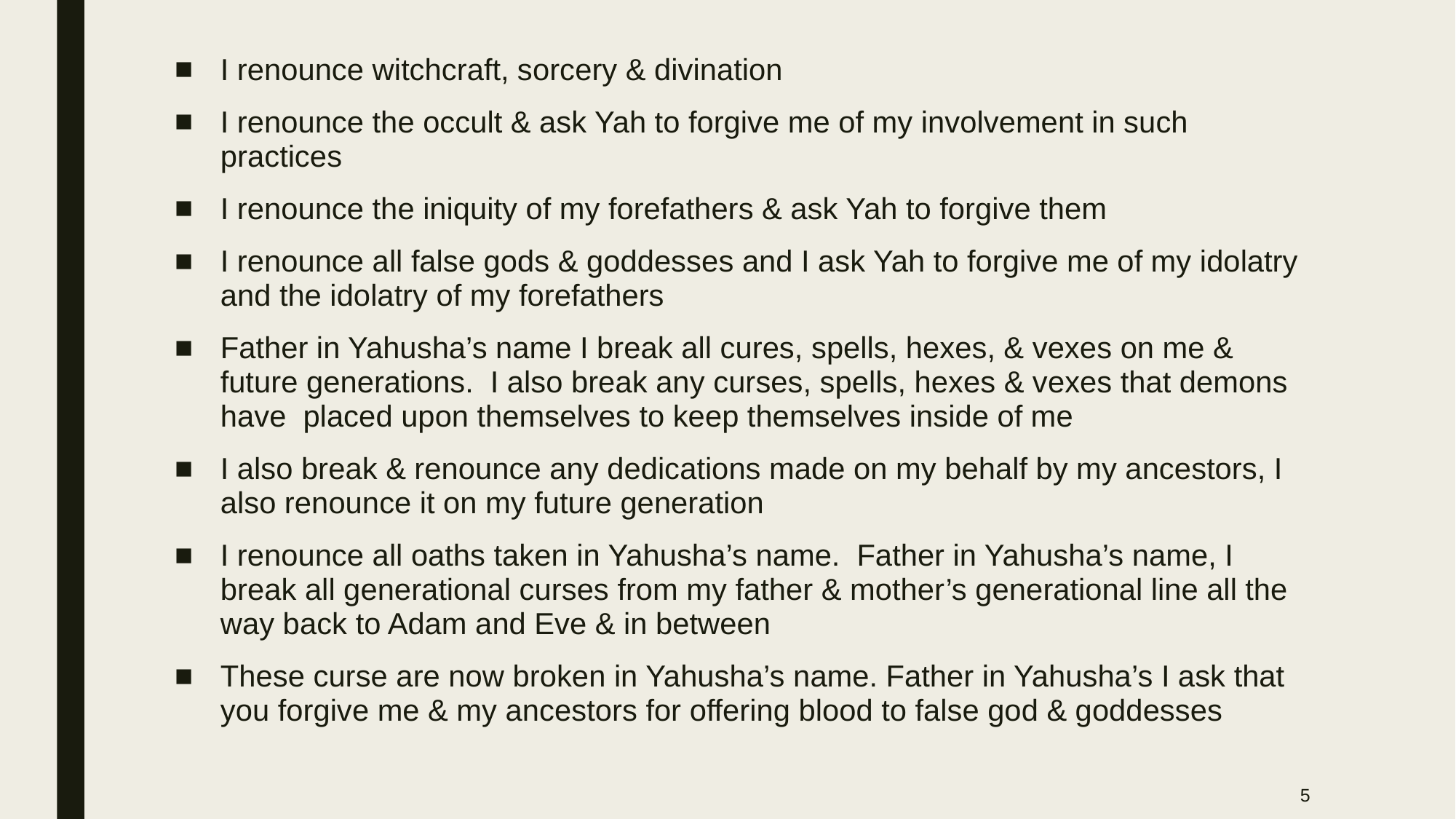

I renounce witchcraft, sorcery & divination
I renounce the occult & ask Yah to forgive me of my involvement in such practices
I renounce the iniquity of my forefathers & ask Yah to forgive them
I renounce all false gods & goddesses and I ask Yah to forgive me of my idolatry and the idolatry of my forefathers
Father in Yahusha’s name I break all cures, spells, hexes, & vexes on me & future generations.  I also break any curses, spells, hexes & vexes that demons have  placed upon themselves to keep themselves inside of me
I also break & renounce any dedications made on my behalf by my ancestors, I also renounce it on my future generation
I renounce all oaths taken in Yahusha’s name.  Father in Yahusha’s name, I break all generational curses from my father & mother’s generational line all the way back to Adam and Eve & in between
These curse are now broken in Yahusha’s name. Father in Yahusha’s I ask that you forgive me & my ancestors for offering blood to false god & goddesses
5